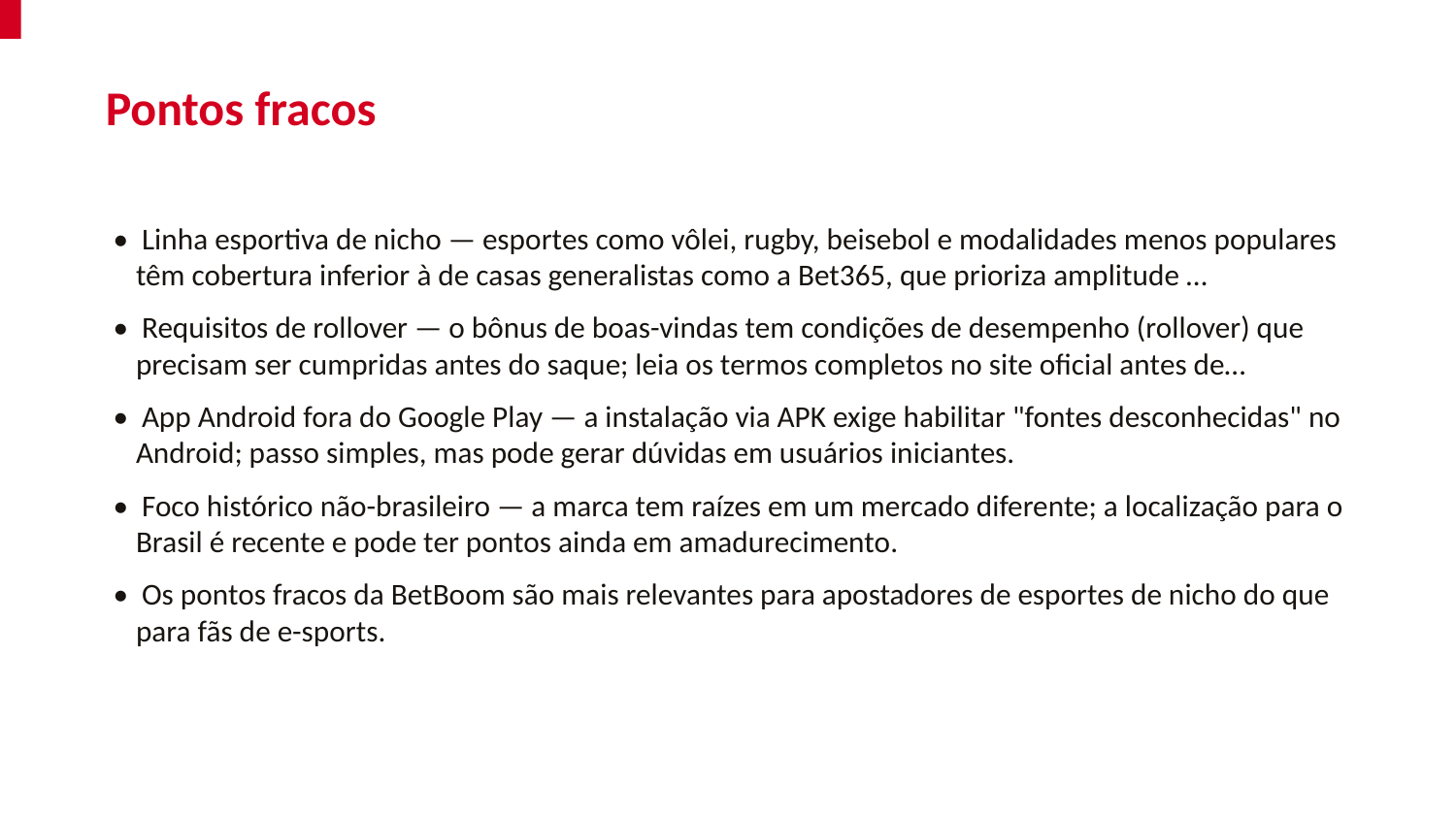

Pontos fracos
•  Linha esportiva de nicho — esportes como vôlei, rugby, beisebol e modalidades menos populares têm cobertura inferior à de casas generalistas como a Bet365, que prioriza amplitude …
•  Requisitos de rollover — o bônus de boas-vindas tem condições de desempenho (rollover) que precisam ser cumpridas antes do saque; leia os termos completos no site oficial antes de…
•  App Android fora do Google Play — a instalação via APK exige habilitar "fontes desconhecidas" no Android; passo simples, mas pode gerar dúvidas em usuários iniciantes.
•  Foco histórico não-brasileiro — a marca tem raízes em um mercado diferente; a localização para o Brasil é recente e pode ter pontos ainda em amadurecimento.
•  Os pontos fracos da BetBoom são mais relevantes para apostadores de esportes de nicho do que para fãs de e-sports.